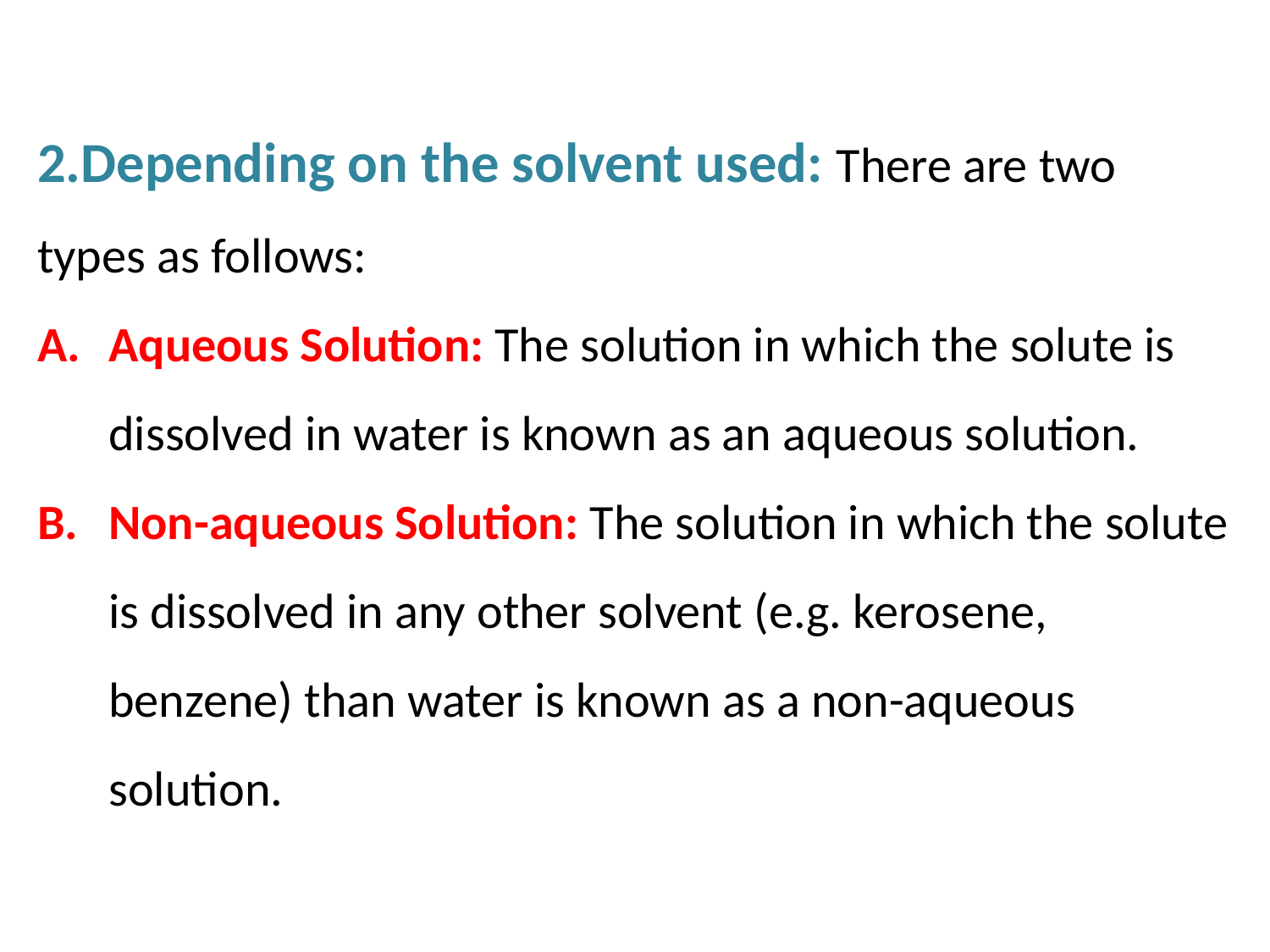

2.Depending on the solvent used: There are two types as follows:
Aqueous Solution: The solution in which the solute is dissolved in water is known as an aqueous solution.
Non-aqueous Solution: The solution in which the solute is dissolved in any other solvent (e.g. kerosene, benzene) than water is known as a non-aqueous solution.